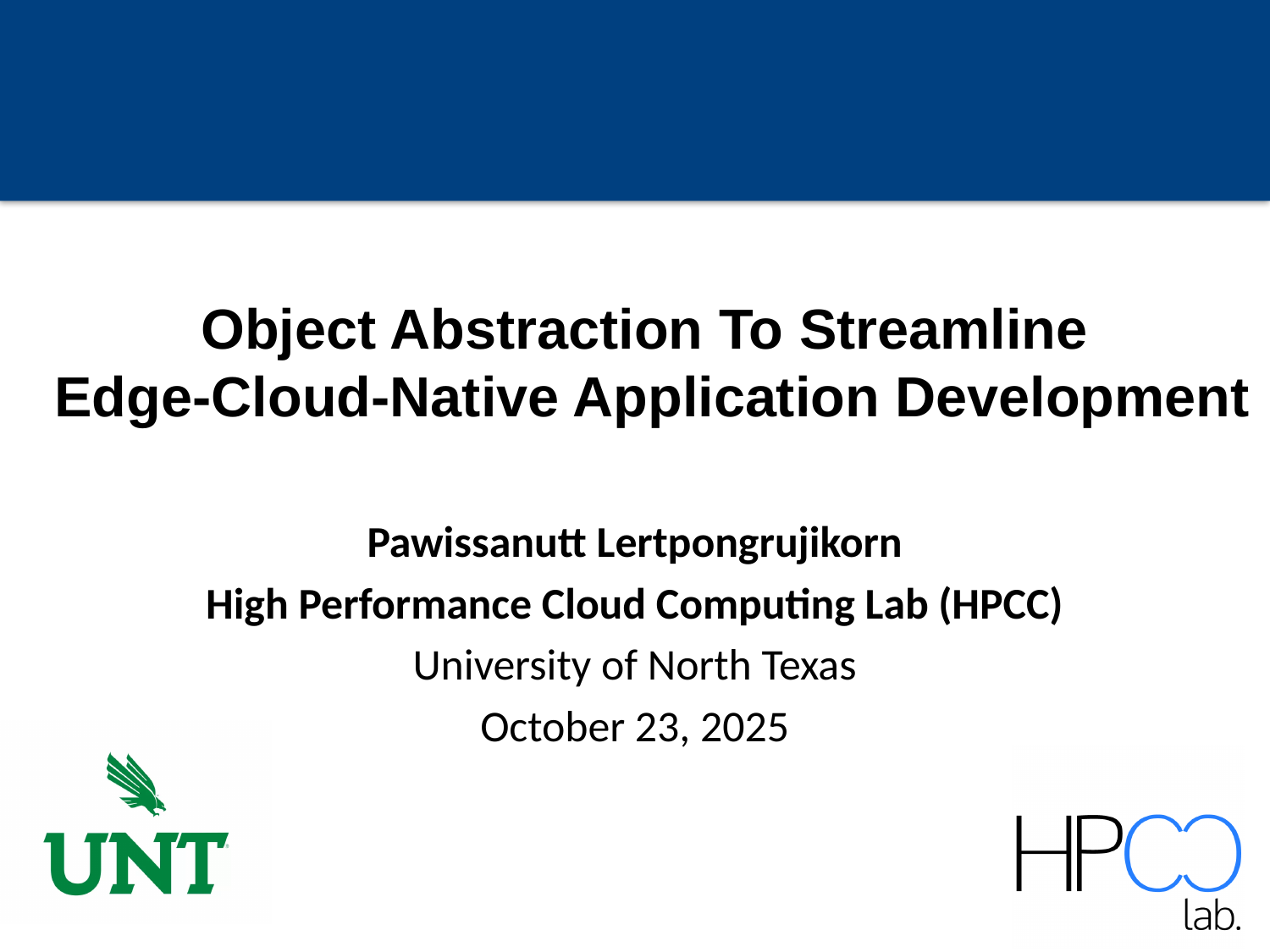

# Object Abstraction To Streamline Edge-Cloud-Native Application Development
Pawissanutt Lertpongrujikorn
High Performance Cloud Computing Lab (HPCC)
University of North Texas
October 23, 2025